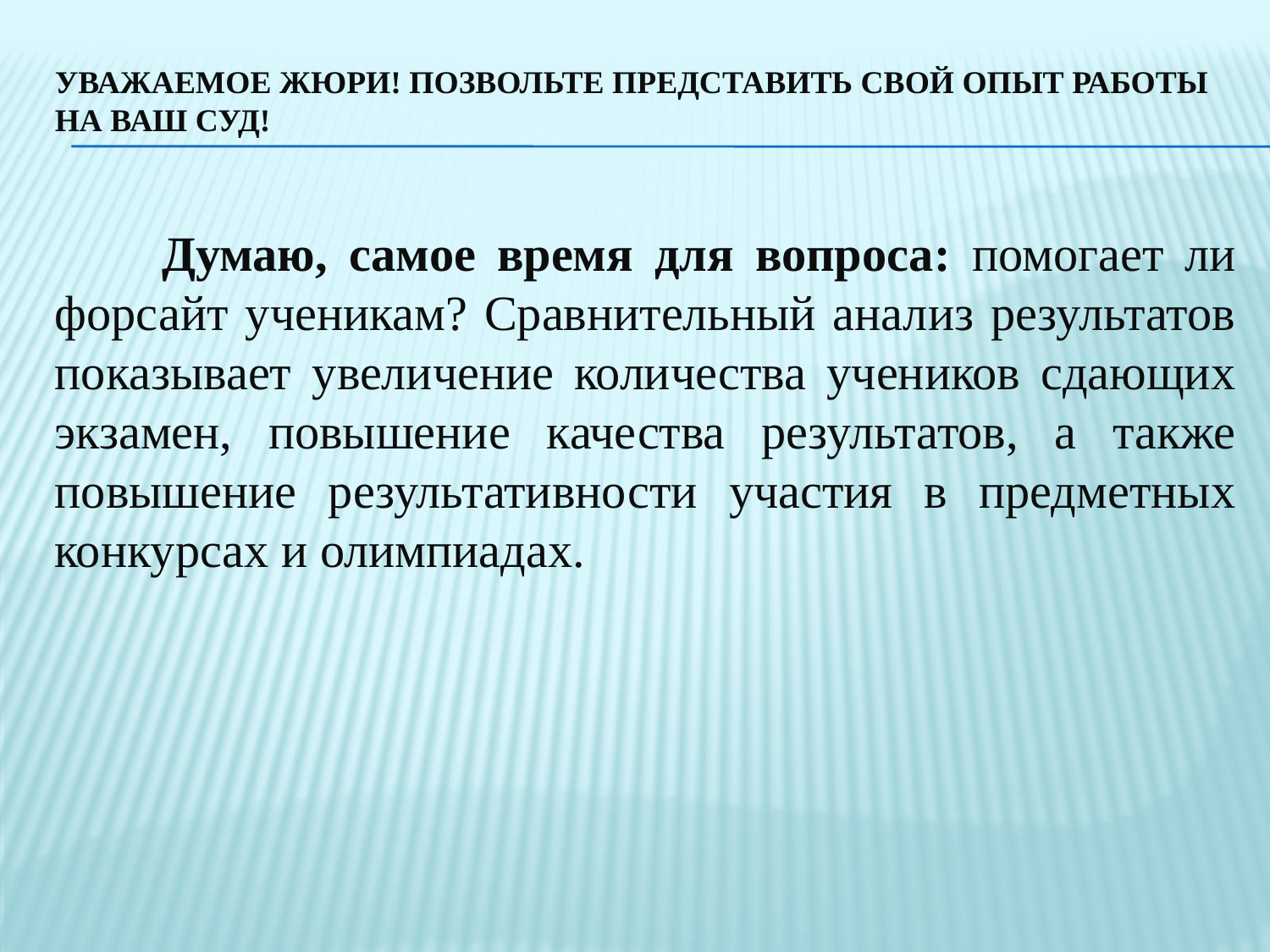

# Уважаемое жюри! Позвольте представить свой опыт работы на ваш суд!
     Думаю, самое время для вопроса: помогает ли форсайт ученикам? Сравнительный анализ результатов показывает увеличение количества учеников сдающих экзамен, повышение качества результатов, а также повышение результативности участия в предметных конкурсах и олимпиадах.